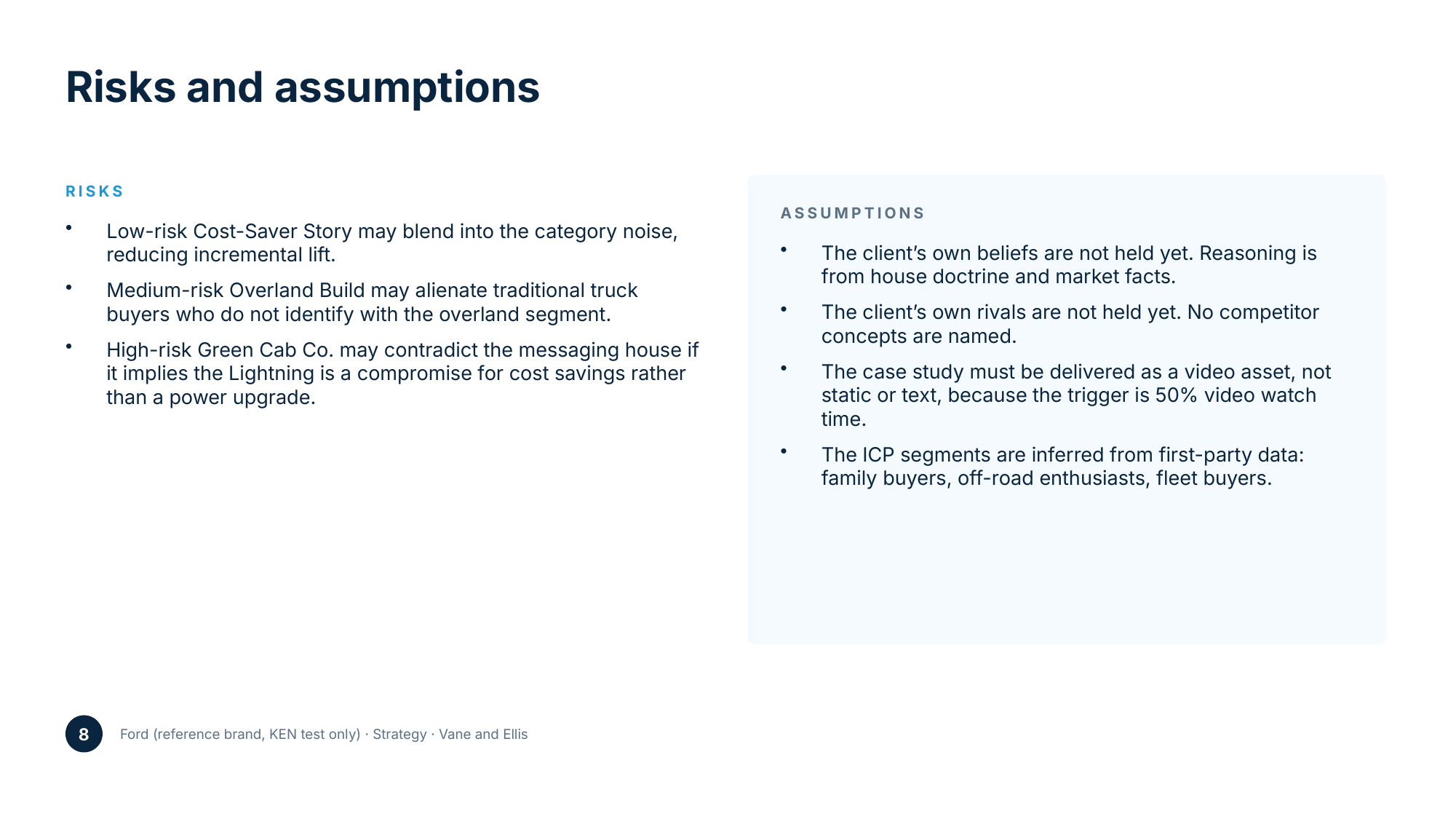

Risks and assumptions
RISKS

ASSUMPTIONS
Low-risk Cost-Saver Story may blend into the category noise, reducing incremental lift.
Medium-risk Overland Build may alienate traditional truck buyers who do not identify with the overland segment.
High-risk Green Cab Co. may contradict the messaging house if it implies the Lightning is a compromise for cost savings rather than a power upgrade.
The client’s own beliefs are not held yet. Reasoning is from house doctrine and market facts.
The client’s own rivals are not held yet. No competitor concepts are named.
The case study must be delivered as a video asset, not static or text, because the trigger is 50% video watch time.
The ICP segments are inferred from first-party data: family buyers, off-road enthusiasts, fleet buyers.

8
Ford (reference brand, KEN test only) · Strategy · Vane and Ellis